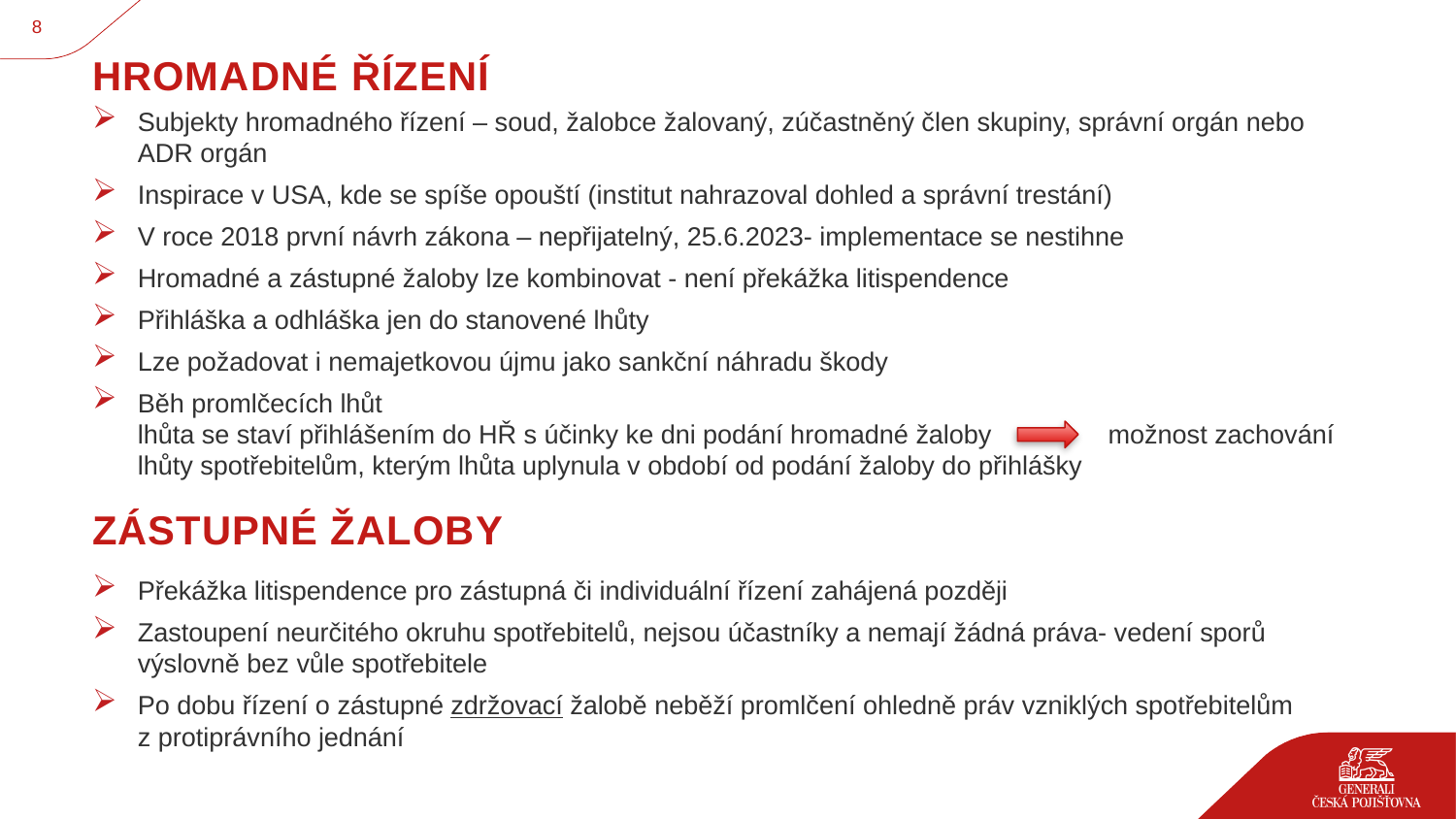

8
# HROMADNÉ ŘÍZENÍ
Subjekty hromadného řízení – soud, žalobce žalovaný, zúčastněný člen skupiny, správní orgán nebo ADR orgán
Inspirace v USA, kde se spíše opouští (institut nahrazoval dohled a správní trestání)
V roce 2018 první návrh zákona – nepřijatelný, 25.6.2023- implementace se nestihne
Hromadné a zástupné žaloby lze kombinovat - není překážka litispendence
Přihláška a odhláška jen do stanovené lhůty
Lze požadovat i nemajetkovou újmu jako sankční náhradu škody
Běh promlčecích lhůt
lhůta se staví přihlášením do HŘ s účinky ke dni podání hromadné žaloby                možnost zachování lhůty spotřebitelům, kterým lhůta uplynula v období od podání žaloby do přihlášky

Překážka litispendence pro zástupná či individuální řízení zahájená později
Zastoupení neurčitého okruhu spotřebitelů, nejsou účastníky a nemají žádná práva- vedení sporů výslovně bez vůle spotřebitele
Po dobu řízení o zástupné zdržovací žalobě neběží promlčení ohledně práv vzniklých spotřebitelům
z protiprávního jednání

ZÁSTUPNÉ ŽALOBY